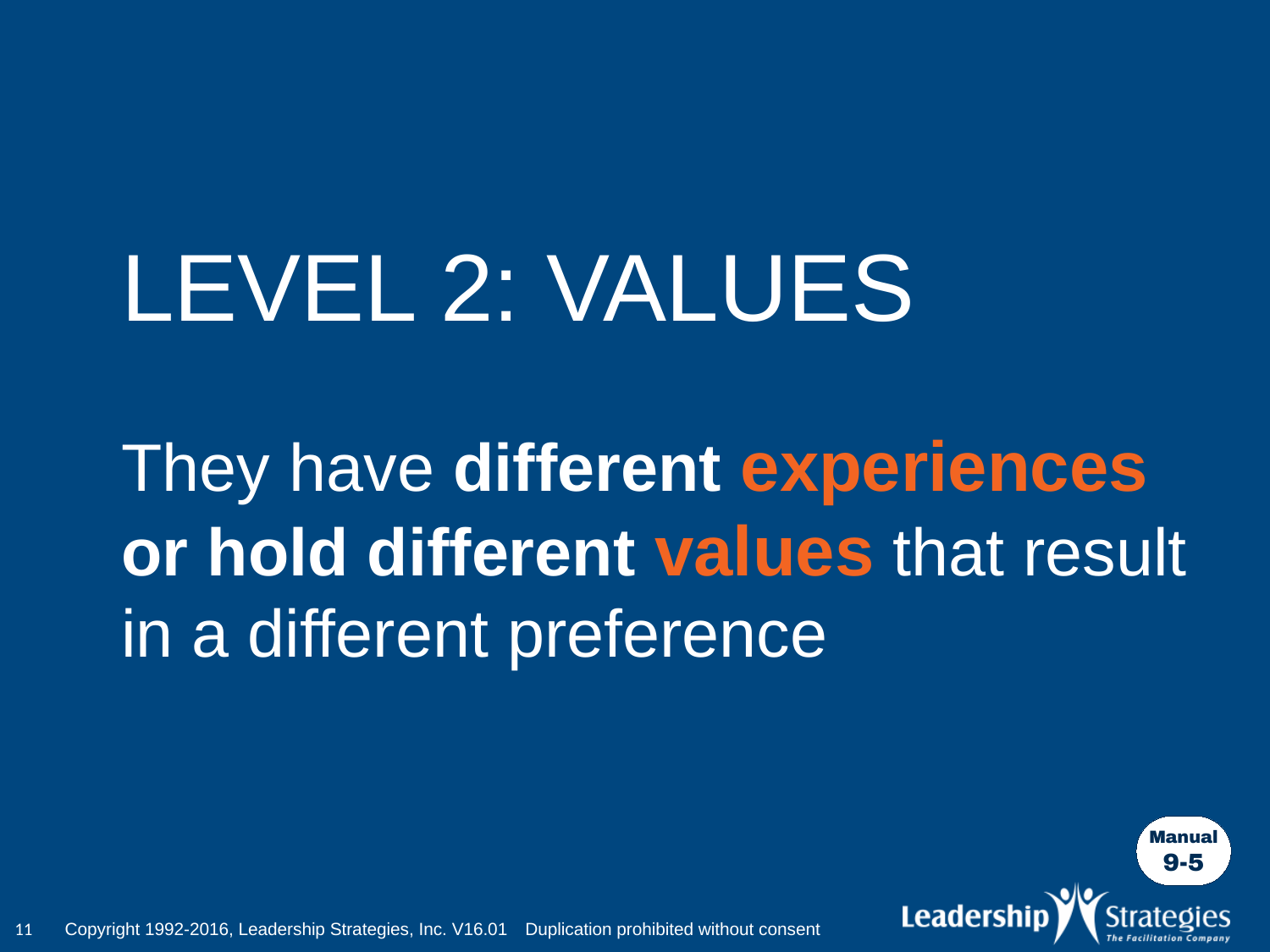

# Level 2: values They have different experiences or hold different values that result in a different preference
Manual
9-5
11